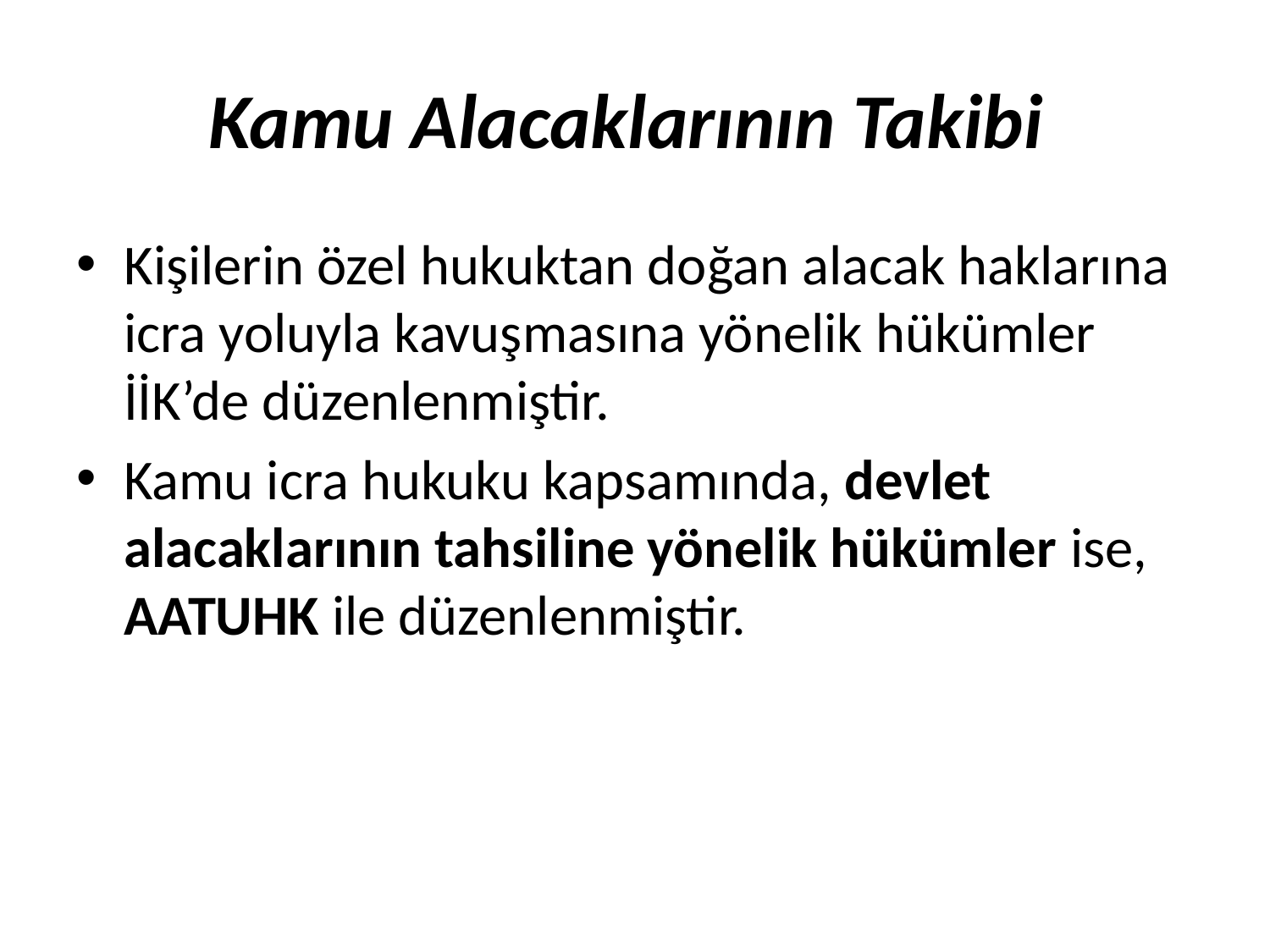

# Kamu Alacaklarının Takibi
Kişilerin özel hukuktan doğan alacak haklarına icra yoluyla kavuşmasına yönelik hükümler İİK’de düzenlenmiştir.
Kamu icra hukuku kapsamında, devlet alacaklarının tahsiline yönelik hükümler ise, AATUHK ile düzenlenmiştir.